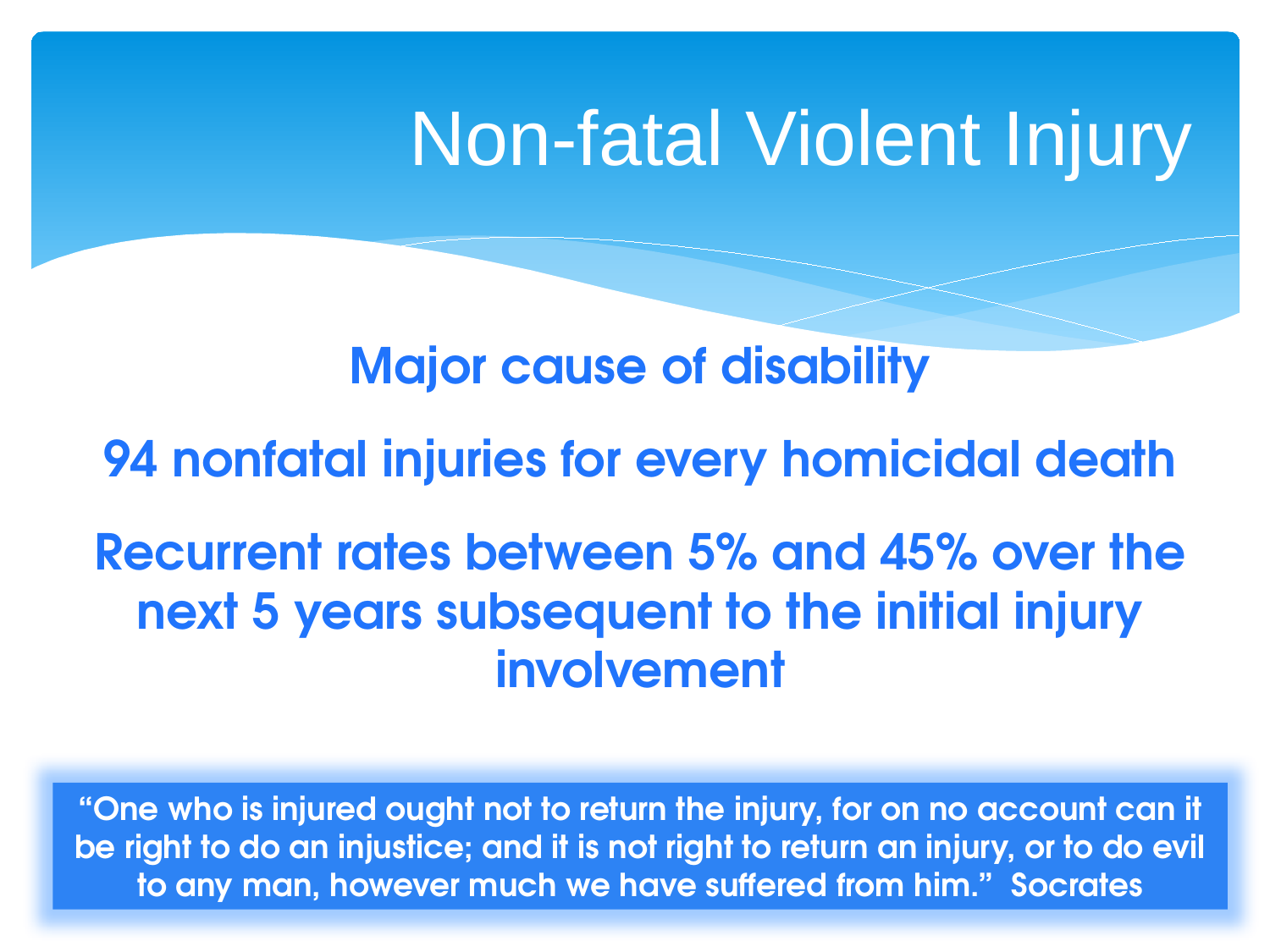

# Non-fatal Violent Injury
Major cause of disability

94 nonfatal injuries for every homicidal death

Recurrent rates between 5% and 45% over the next 5 years subsequent to the initial injury involvement
“One who is injured ought not to return the injury, for on no account can it be right to do an injustice; and it is not right to return an injury, or to do evil to any man, however much we have suffered from him.”  Socrates